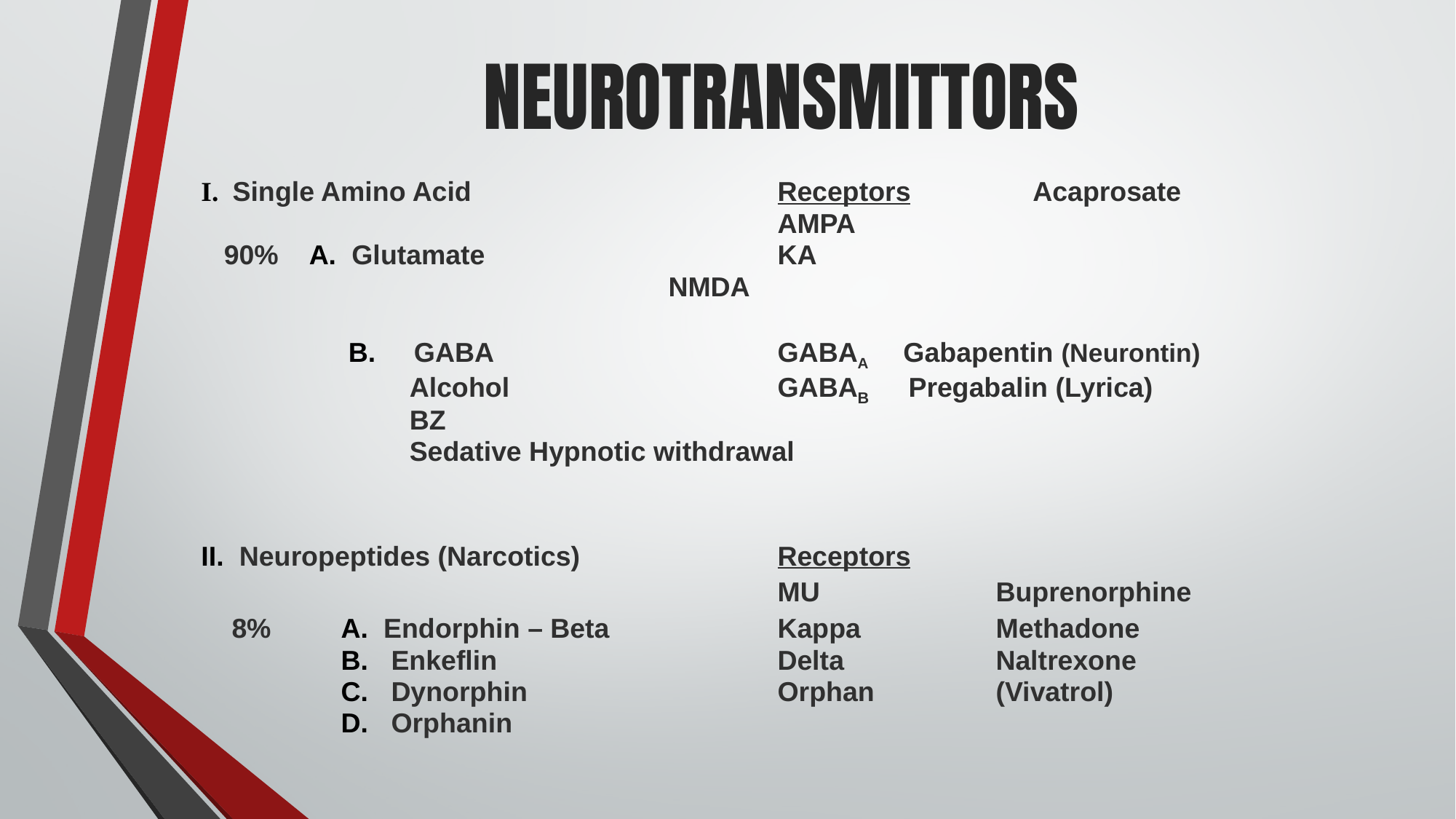

NEUROTRANSMITTORS

I.  Single Amino Acid			Receptors	     Acaprosate
						AMPA
   90%    A.  Glutamate	  		KA
				              	NMDA

		 B.     GABA   		  	GABAA	    Gabapentin (Neurontin)
		         Alcohol			GABAB         Pregabalin (Lyrica)
		         BZ
		         Sedative Hypnotic withdrawal

II.  Neuropeptides (Narcotics)		Receptors
					MU		Buprenorphine
8%	A.  Endorphin – Beta		Kappa		Methadone
		B.   Enkeflin			Delta		Naltrexone
		C.   Dynorphin			Orphan		(Vivatrol)
		D.   Orphanin